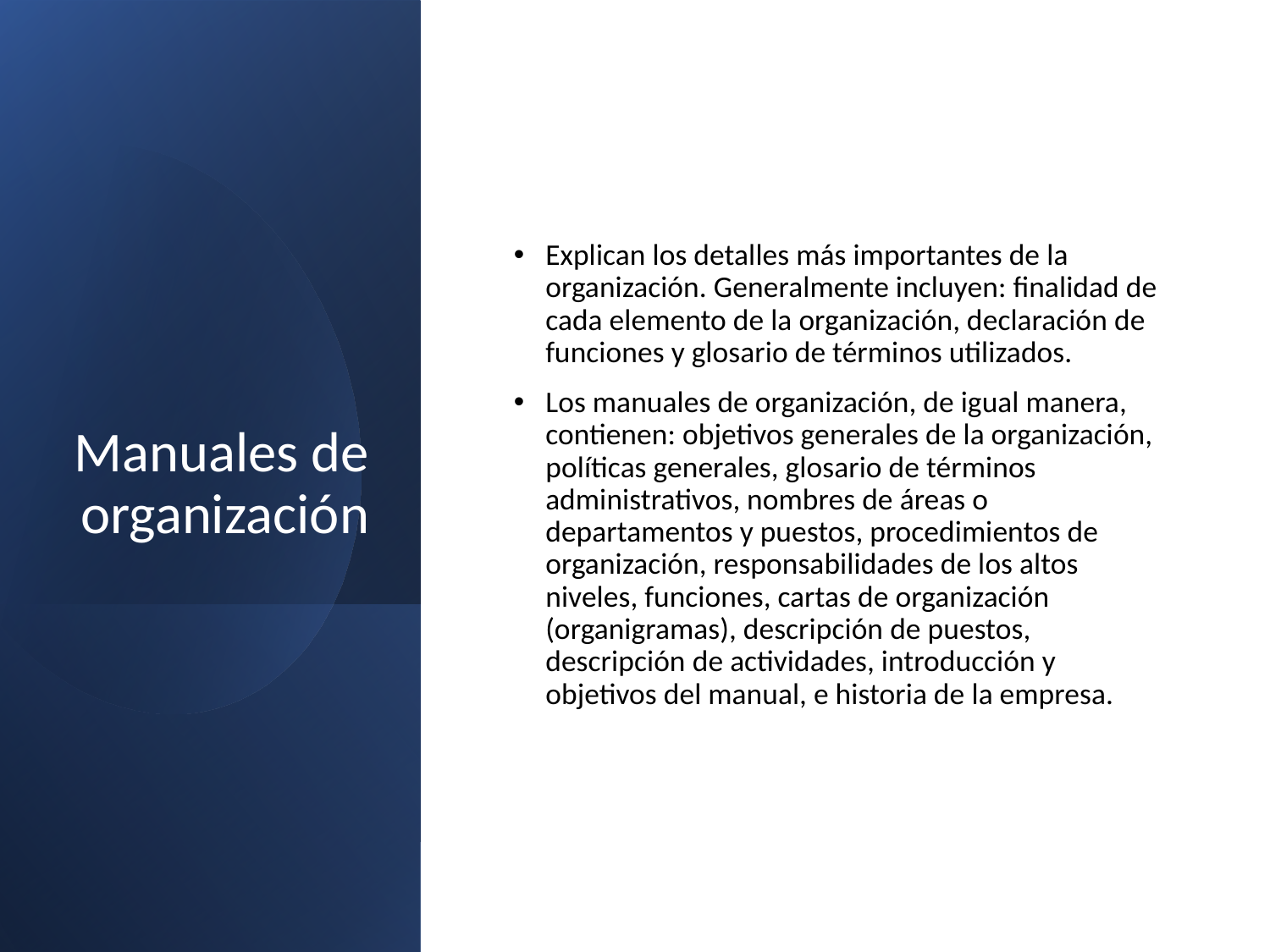

# Manuales de organización
Explican los detalles más importantes de la organización. Generalmente incluyen: finalidad de cada elemento de la organización, declaración de funciones y glosario de términos utilizados.
Los manuales de organización, de igual manera, contienen: objetivos generales de la organización, políticas generales, glosario de términos administrativos, nombres de áreas o departamentos y puestos, procedimientos de organización, responsabilidades de los altos niveles, funciones, cartas de organización (organigramas), descripción de puestos, descripción de actividades, introducción y objetivos del manual, e historia de la empresa.